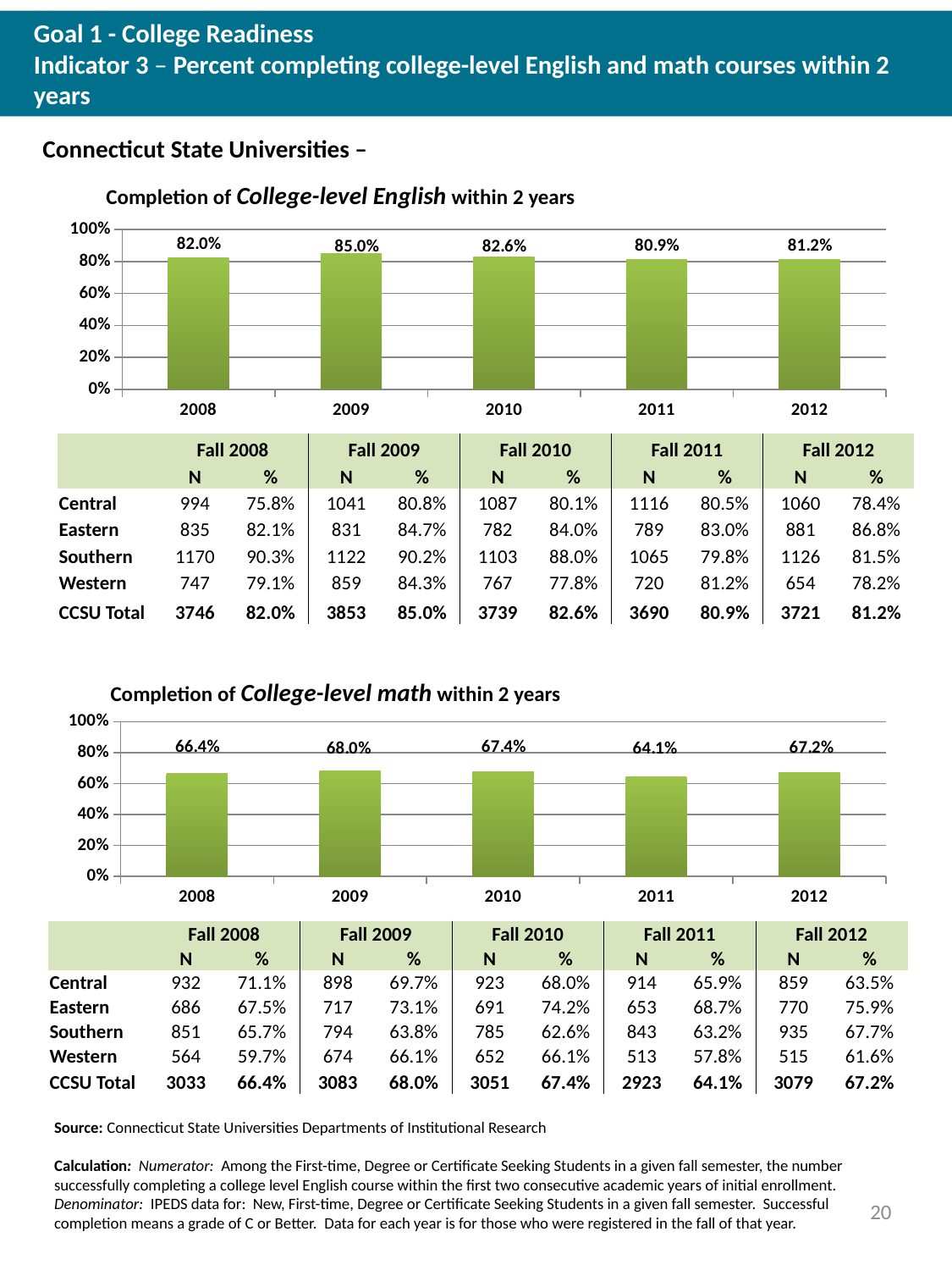

# Goal 1 - College Readiness Indicator 3 – Percent completing college-level English and math courses within 2 years
Connecticut State Universities –

Completion of College-level English within 2 years

### Chart

| Category | CCSU Total |
|---|---|
| 2008 | 0.8200525394045534 |
| 2009 | 0.8501765225066196 |
| 2010 | 0.8259332891539651 |
| 2011 | 0.8093880236894055 |
| 2012 | 0.8115594329334788 |
|  | Fall 2008 |  | Fall 2009 |  | Fall 2010 |  | Fall 2011 |  | Fall 2012 |  |
| --- | --- | --- | --- | --- | --- | --- | --- | --- | --- | --- |
|  | N | % | N | % | N | % | N | % | N | % |
| Central | 994 | 75.8% | 1041 | 80.8% | 1087 | 80.1% | 1116 | 80.5% | 1060 | 78.4% |
| Eastern | 835 | 82.1% | 831 | 84.7% | 782 | 84.0% | 789 | 83.0% | 881 | 86.8% |
| Southern | 1170 | 90.3% | 1122 | 90.2% | 1103 | 88.0% | 1065 | 79.8% | 1126 | 81.5% |
| Western | 747 | 79.1% | 859 | 84.3% | 767 | 77.8% | 720 | 81.2% | 654 | 78.2% |
| CCSU Total | 3746 | 82.0% | 3853 | 85.0% | 3739 | 82.6% | 3690 | 80.9% | 3721 | 81.2% |
Completion of College-level math within 2 years

### Chart

| Category | CCSU Total |
|---|---|
| 2008 | 0.6639667250437828 |
| 2009 | 0.6802736098852604 |
| 2010 | 0.6739562624254473 |
| 2011 | 0.6411493748629086 |
| 2012 | 0.6715376226826608 |
|  | Fall 2008 |  | Fall 2009 |  | Fall 2010 |  | Fall 2011 |  | Fall 2012 |  |
| --- | --- | --- | --- | --- | --- | --- | --- | --- | --- | --- |
|  | N | % | N | % | N | % | N | % | N | % |
| Central | 932 | 71.1% | 898 | 69.7% | 923 | 68.0% | 914 | 65.9% | 859 | 63.5% |
| Eastern | 686 | 67.5% | 717 | 73.1% | 691 | 74.2% | 653 | 68.7% | 770 | 75.9% |
| Southern | 851 | 65.7% | 794 | 63.8% | 785 | 62.6% | 843 | 63.2% | 935 | 67.7% |
| Western | 564 | 59.7% | 674 | 66.1% | 652 | 66.1% | 513 | 57.8% | 515 | 61.6% |
| CCSU Total | 3033 | 66.4% | 3083 | 68.0% | 3051 | 67.4% | 2923 | 64.1% | 3079 | 67.2% |
Source: Connecticut State Universities Departments of Institutional Research

Calculation:  Numerator:  Among the First-time, Degree or Certificate Seeking Students in a given fall semester, the number successfully completing a college level English course within the first two consecutive academic years of initial enrollment.  Denominator:  IPEDS data for:  New, First-time, Degree or Certificate Seeking Students in a given fall semester.  Successful completion means a grade of C or Better.  Data for each year is for those who were registered in the fall of that year.
20